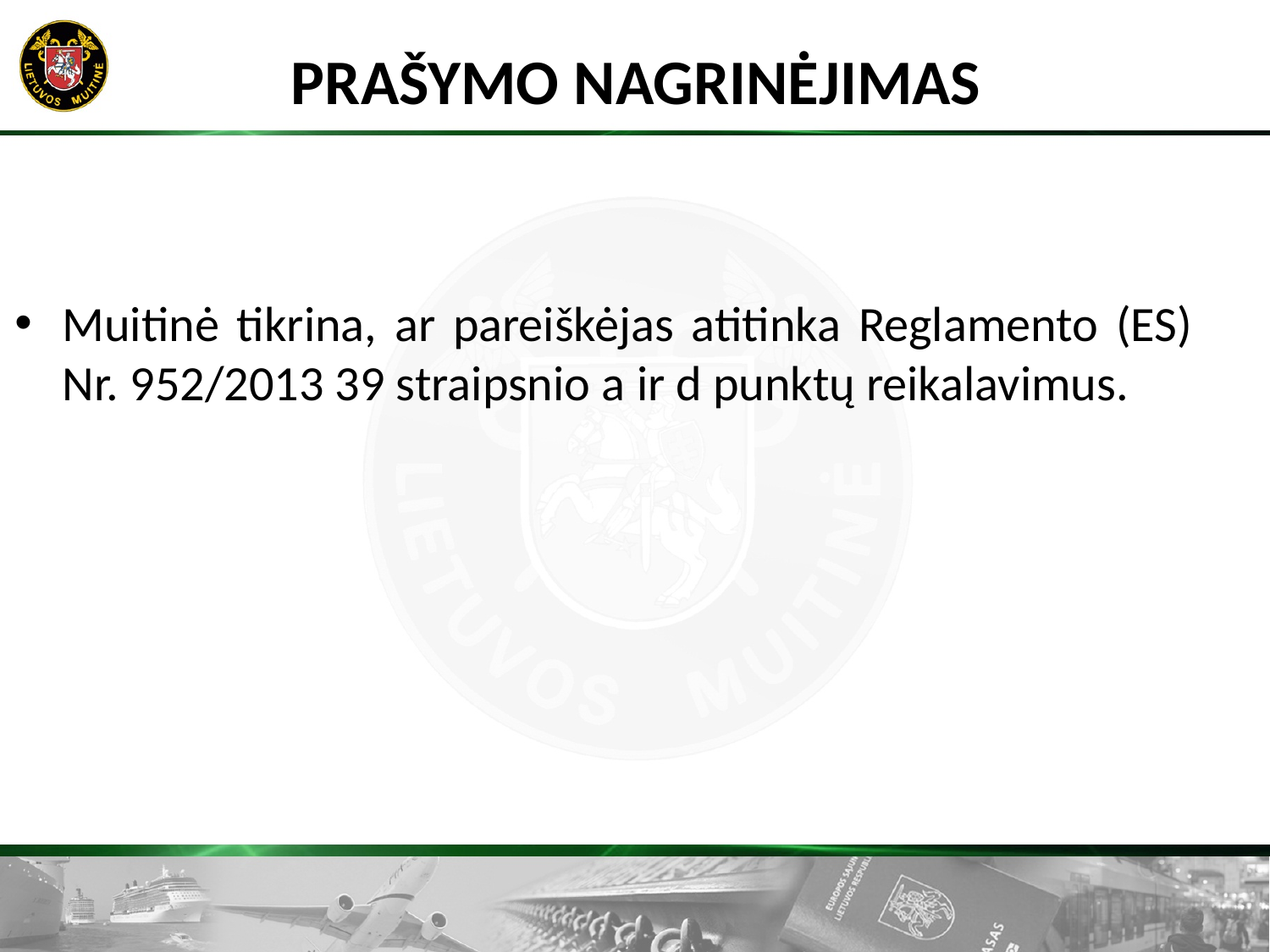

# PRAŠYMO NAGRINĖJIMAS
Muitinė tikrina, ar pareiškėjas atitinka Reglamento (ES) Nr. 952/2013 39 straipsnio a ir d punktų reikalavimus.